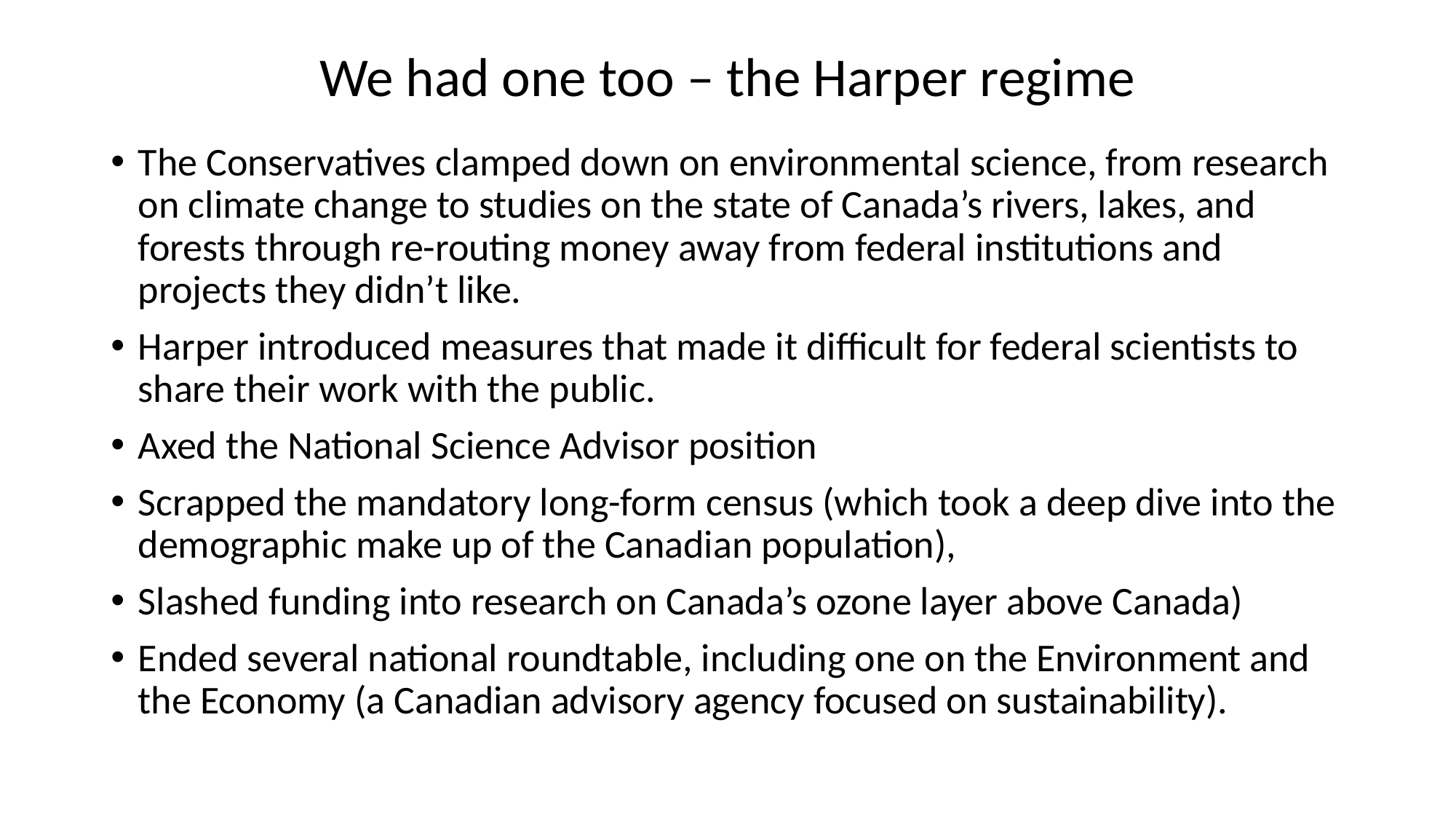

# We had one too – the Harper regime
The Conservatives clamped down on environmental science, from research on climate change to studies on the state of Canada’s rivers, lakes, and forests through re-routing money away from federal institutions and projects they didn’t like.
Harper introduced measures that made it difficult for federal scientists to share their work with the public.
Axed the National Science Advisor position
Scrapped the mandatory long-form census (which took a deep dive into the demographic make up of the Canadian population),
Slashed funding into research on Canada’s ozone layer above Canada)
Ended several national roundtable, including one on the Environment and the Economy (a Canadian advisory agency focused on sustainability).